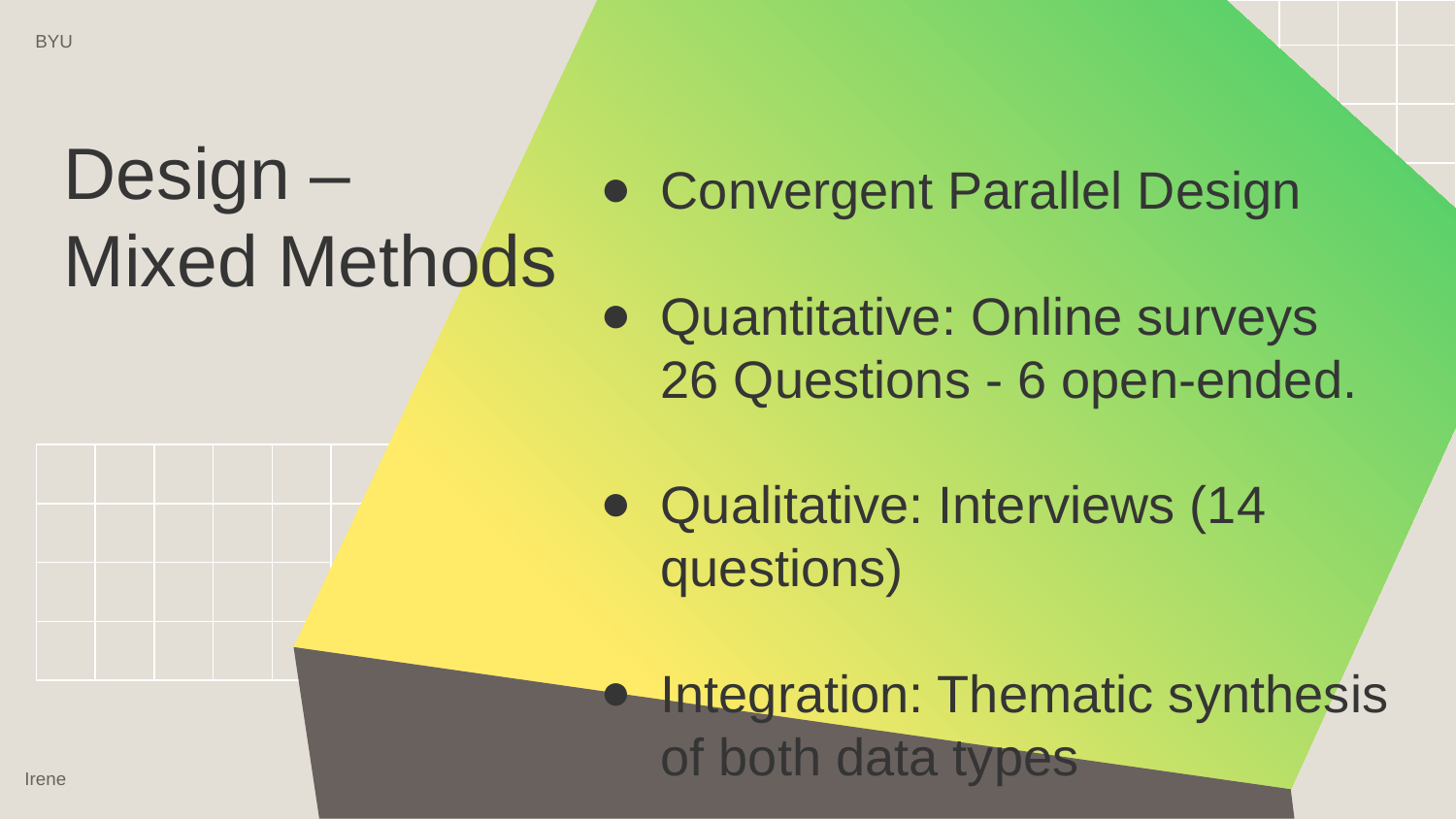

# BYU

Convergent Parallel Design
Quantitative: Online surveys 26 Questions - 6 open-ended.
Qualitative: Interviews (14 questions)
Integration: Thematic synthesis of both data types

Design –
Mixed Methods
Irene